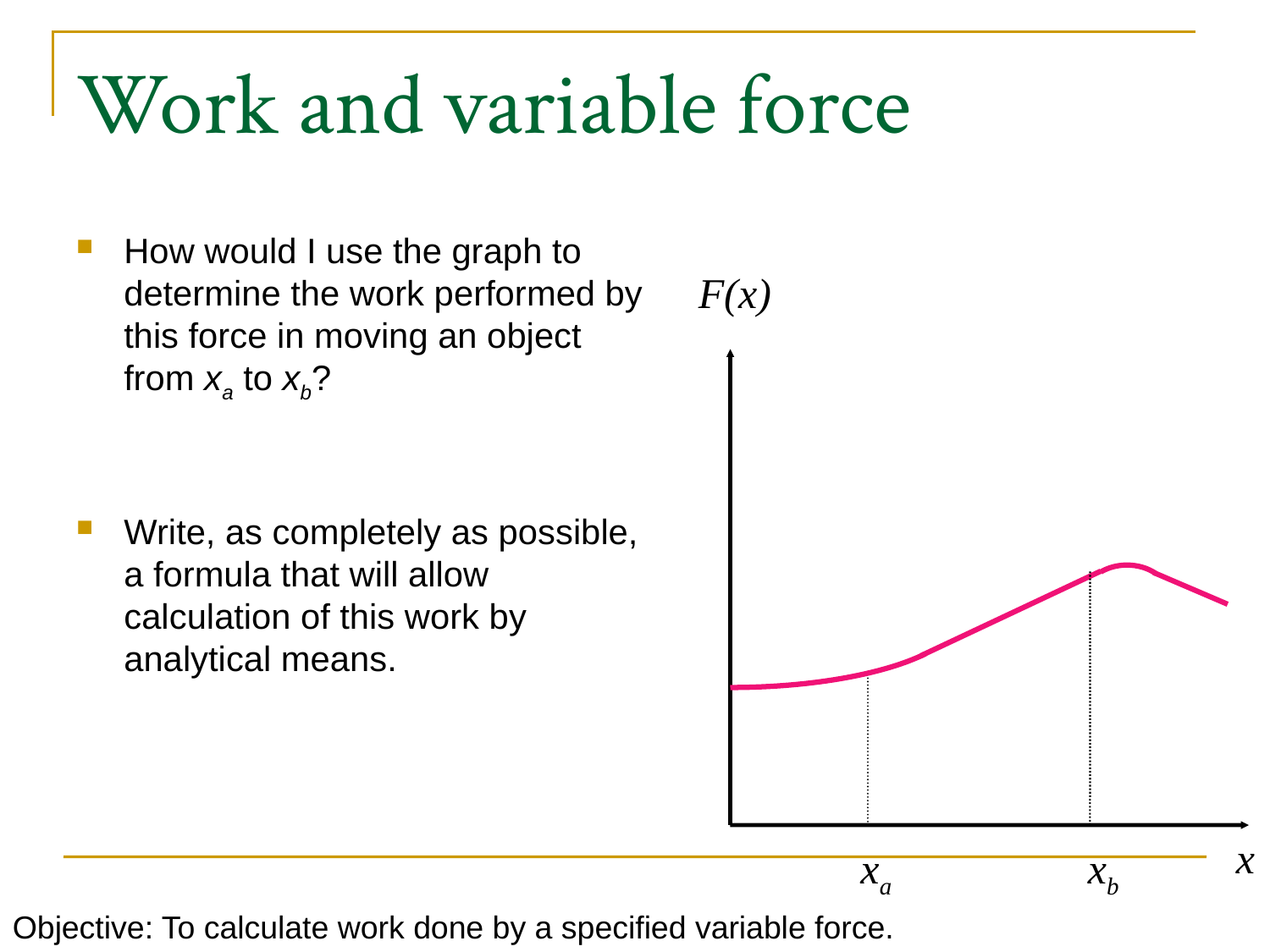

# Work and variable force
How would I use the graph to determine the work performed by this force in moving an object from xa to xb?

Write, as completely as possible, a formula that will allow calculation of this work by analytical means.
F(x)

x
xa
xb
Objective: To calculate work done by a specified variable force.